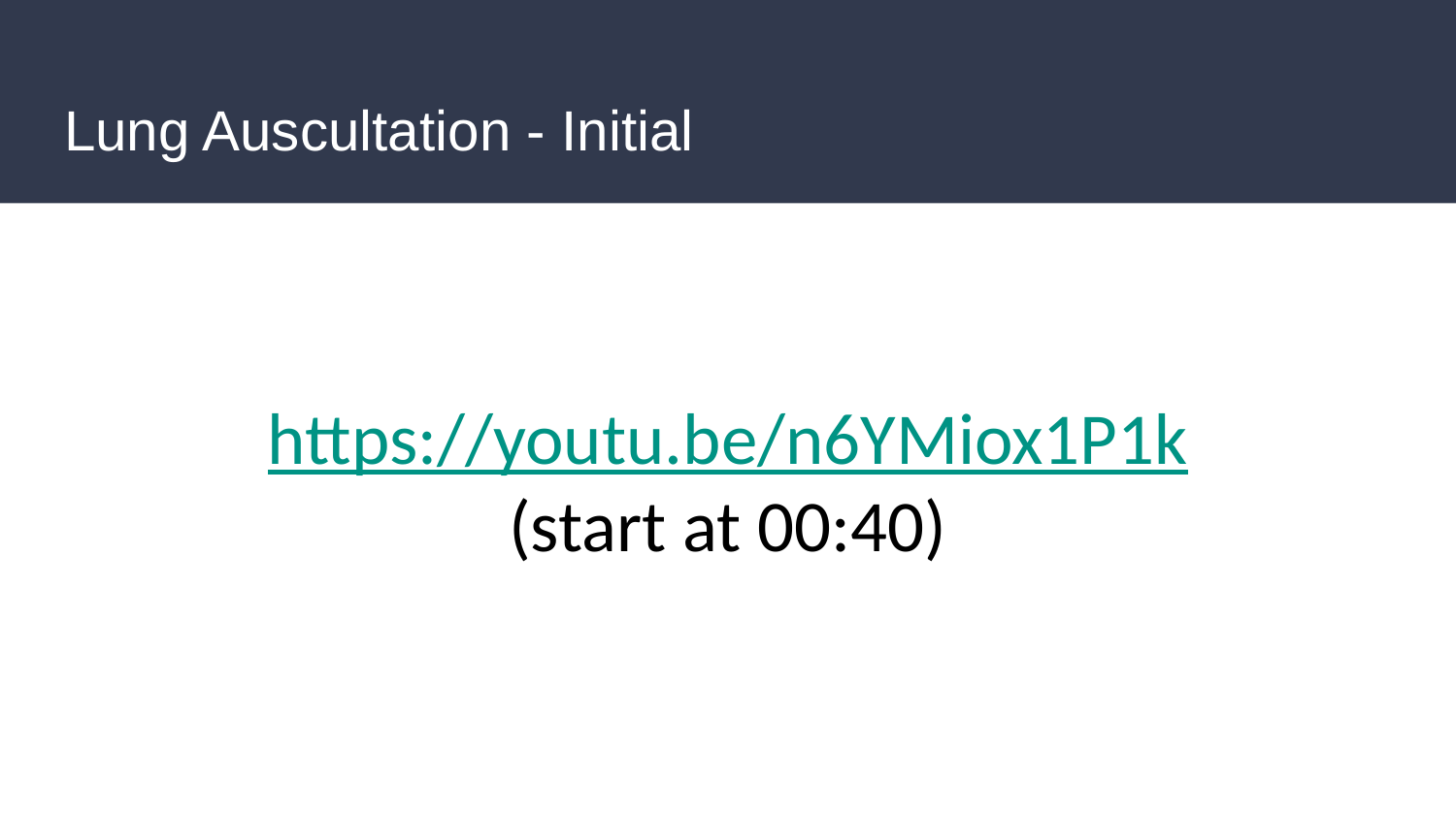

# Lung Auscultation - Initial
https://youtu.be/n6YMiox1P1k
(start at 00:40)